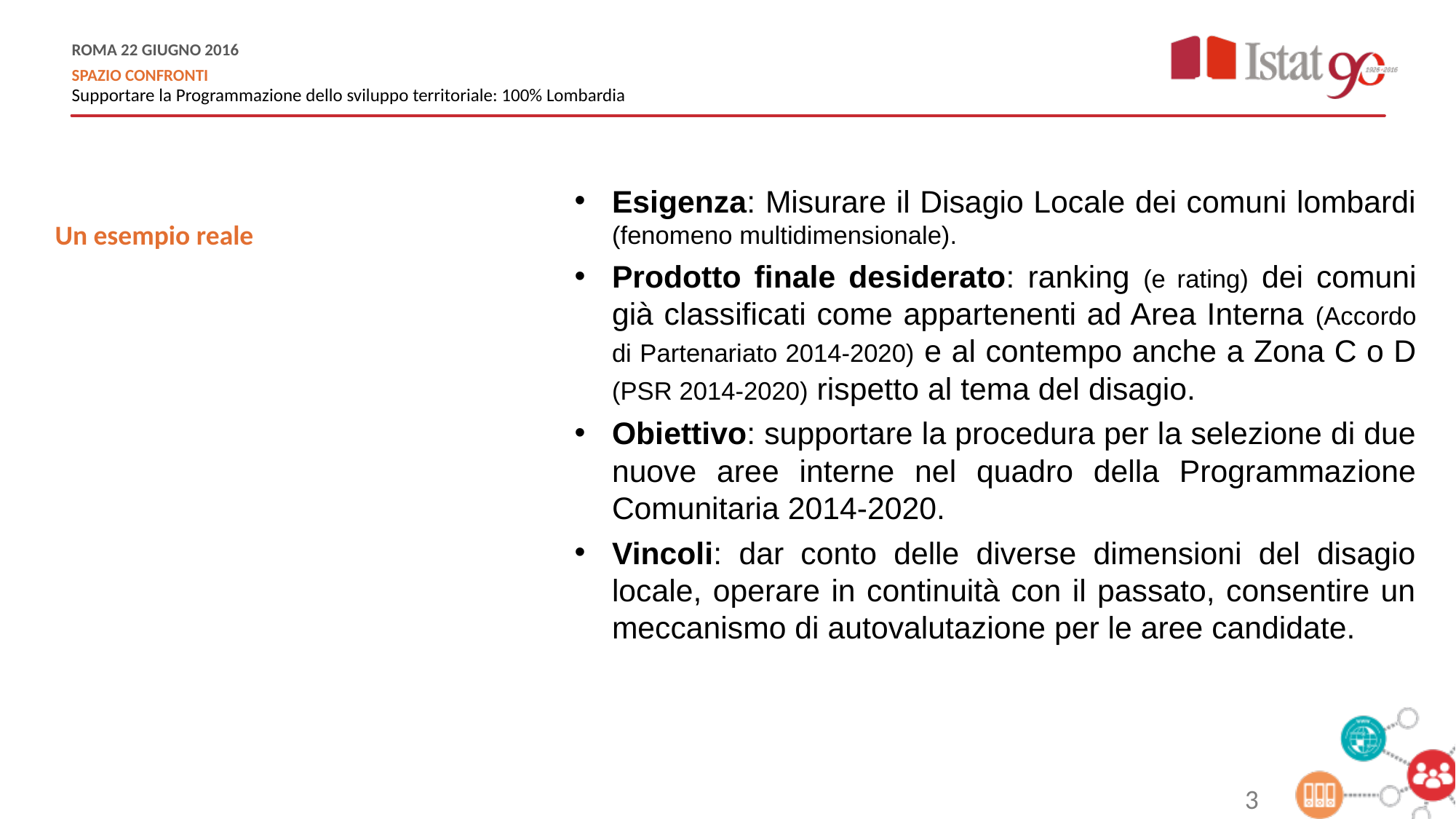

Esigenza: Misurare il Disagio Locale dei comuni lombardi (fenomeno multidimensionale).
Prodotto finale desiderato: ranking (e rating) dei comuni già classificati come appartenenti ad Area Interna (Accordo di Partenariato 2014-2020) e al contempo anche a Zona C o D (PSR 2014-2020) rispetto al tema del disagio.
Obiettivo: supportare la procedura per la selezione di due nuove aree interne nel quadro della Programmazione Comunitaria 2014-2020.
Vincoli: dar conto delle diverse dimensioni del disagio locale, operare in continuità con il passato, consentire un meccanismo di autovalutazione per le aree candidate.
Un esempio reale
3